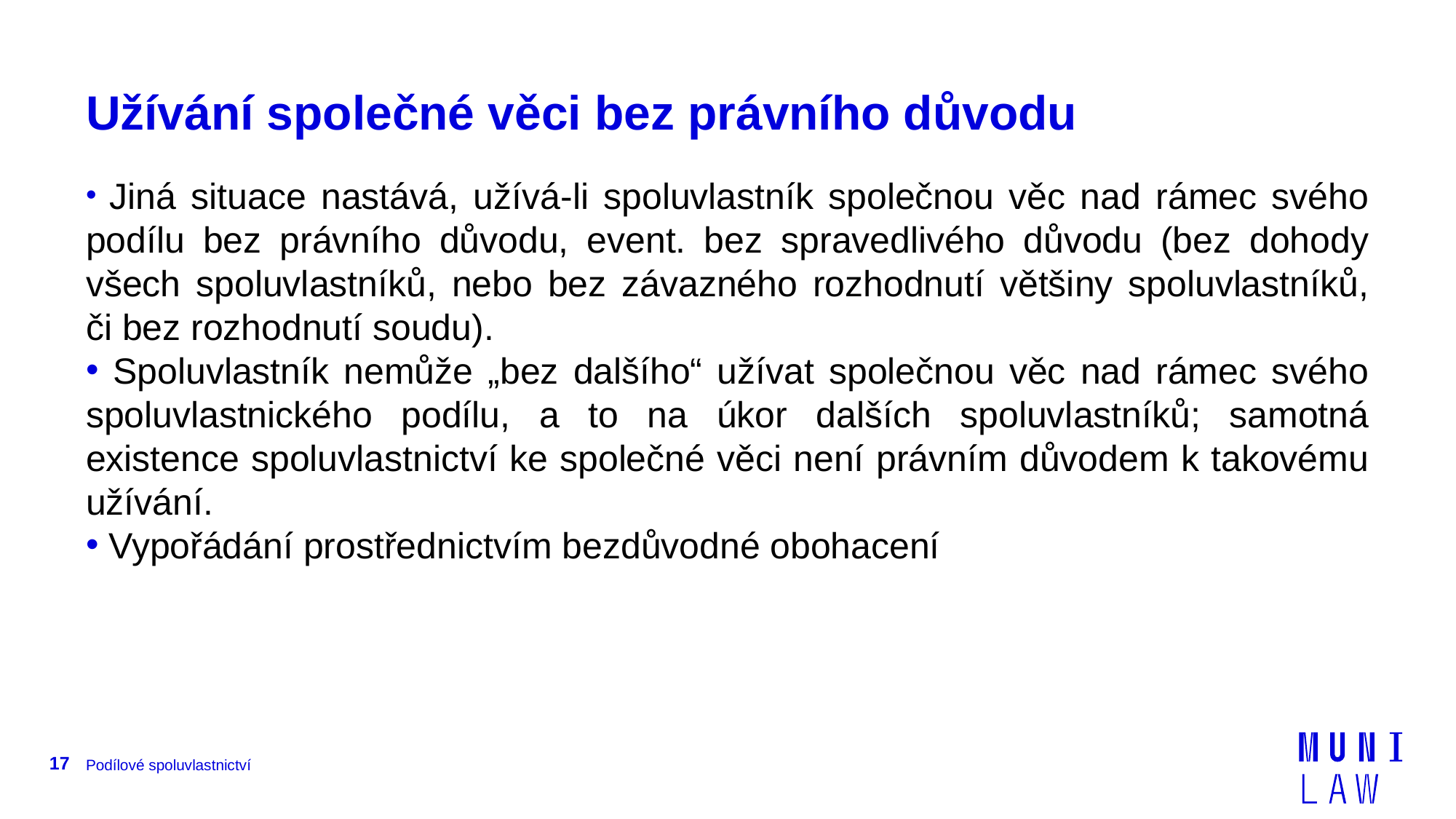

# Užívání společné věci bez právního důvodu
 Jiná situace nastává, užívá-li spoluvlastník společnou věc nad rámec svého podílu bez právního důvodu, event. bez spravedlivého důvodu (bez dohody všech spoluvlastníků, nebo bez závazného rozhodnutí většiny spoluvlastníků, či bez rozhodnutí soudu).
 Spoluvlastník nemůže „bez dalšího“ užívat společnou věc nad rámec svého spoluvlastnického podílu, a to na úkor dalších spoluvlastníků; samotná existence spoluvlastnictví ke společné věci není právním důvodem k takovému užívání.
 Vypořádání prostřednictvím bezdůvodné obohacení
17
Podílové spoluvlastnictví